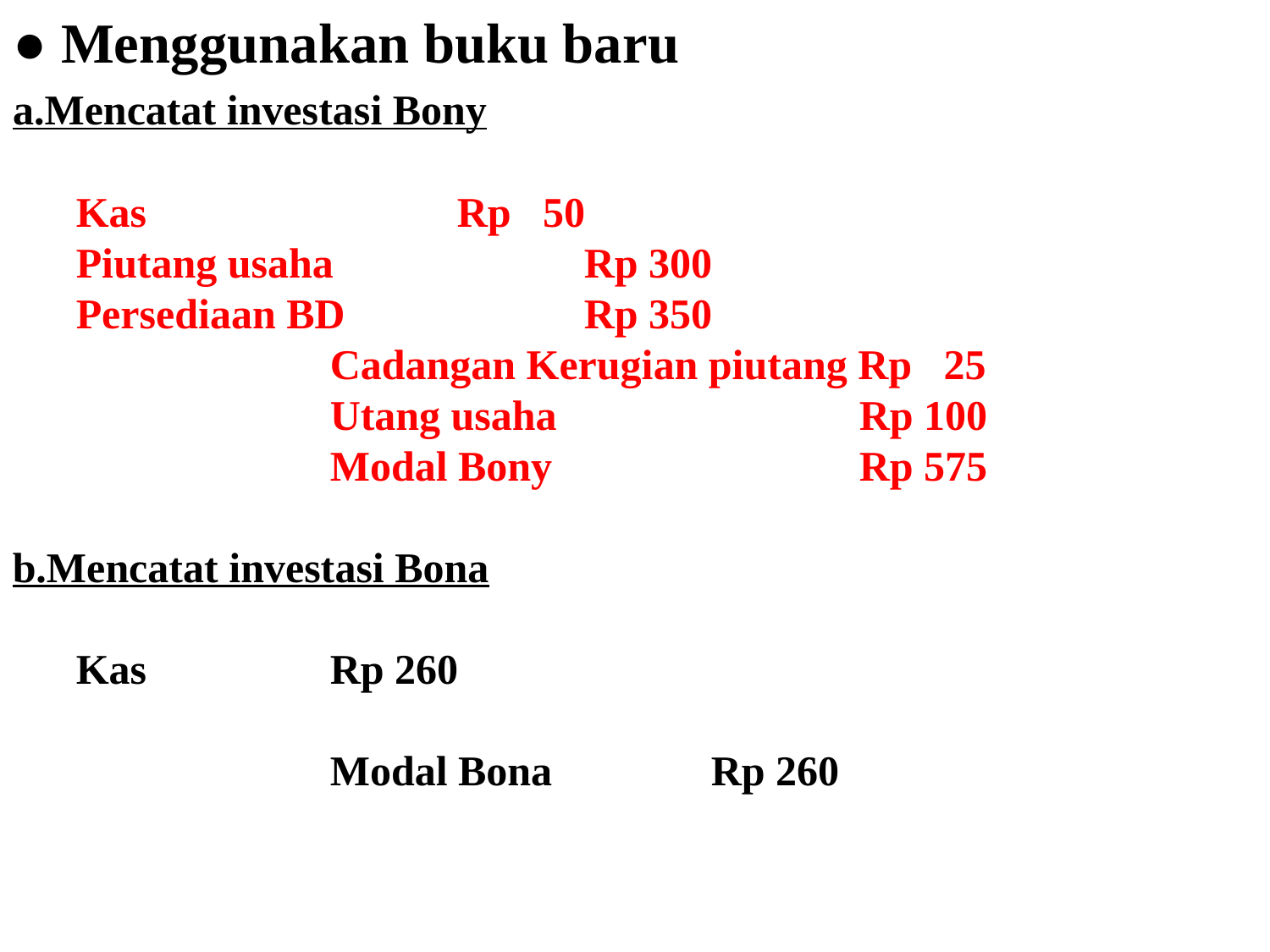

● Menggunakan buku baru
a.Mencatat investasi Bony

	Kas			Rp   50
	Piutang usaha		Rp 300
	Persediaan BD 		Rp 350
			Cadangan Kerugian piutang Rp   25
			Utang usaha			  Rp 100
			Modal Bony			  Rp 575

b.Mencatat investasi Bona

	Kas		Rp 260

			Modal Bona		Rp 260